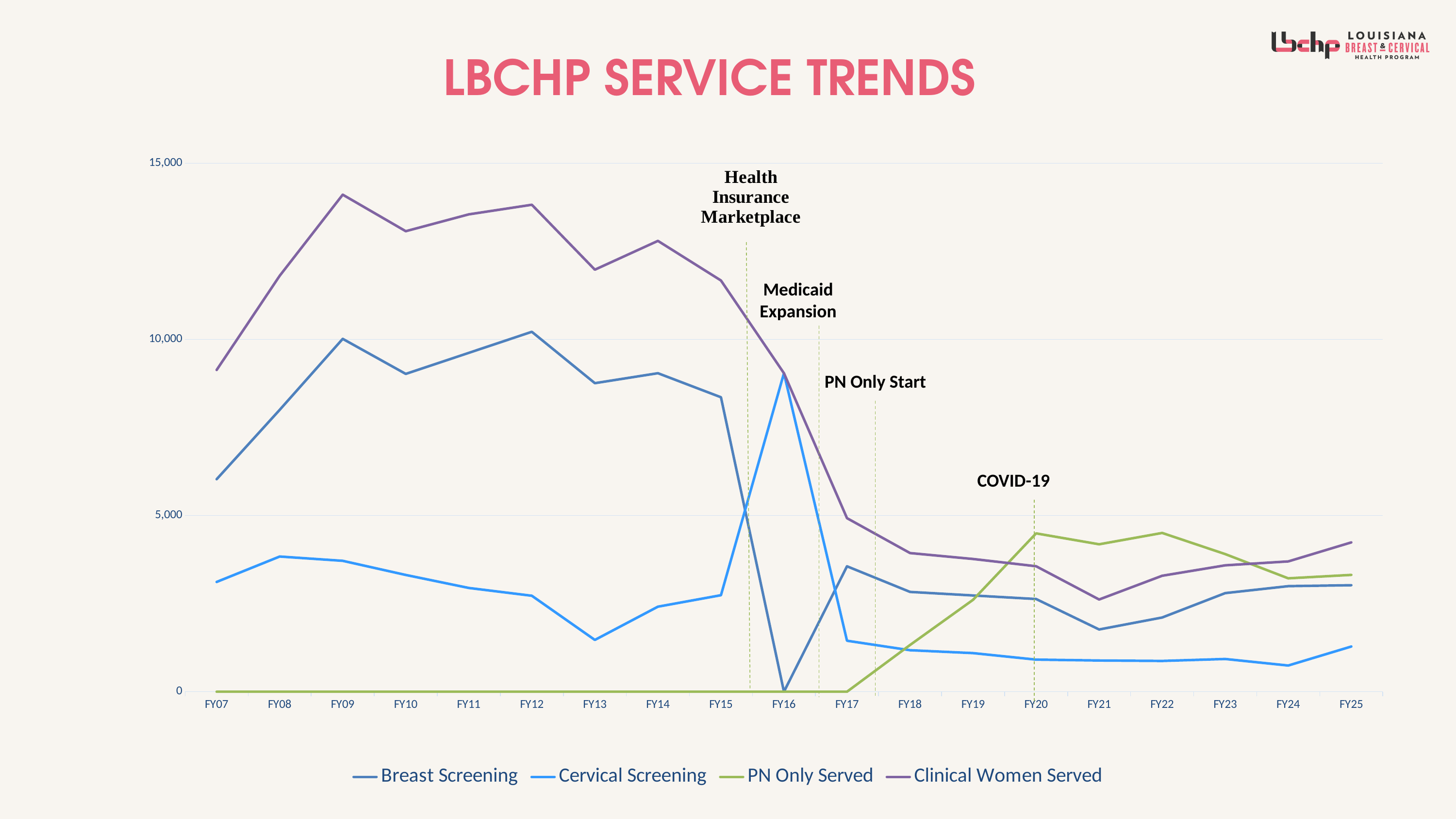

# LBCHP SERVICE TRENDS

### Chart

| Category | Breast Screening | Cervical Screening | PN Only Served | Clinical Women Served |
|---|---|---|---|---|
| FY07 | 6030.0 | 3115.0 | 0.0 | 9131.0 |
| FY08 | 8000.0 | 3836.0 | 0.0 | 11805.0 |
| FY09 | 10014.0 | 3714.0 | 0.0 | 14106.0 |
| FY10 | 9020.0 | 3313.0 | 0.0 | 13069.0 |
| FY11 | 9617.0 | 2944.0 | 0.0 | 13547.0 |
| FY12 | 10214.0 | 2723.0 | 0.0 | 13820.0 |
| FY13 | 8756.0 | 1469.0 | 0.0 | 11977.0 |
| FY14 | 9039.0 | 2413.0 | 0.0 | 12794.0 |
| FY15 | 8357.0 | 2738.0 | 0.0 | 11671.0 |
| FY16 | 0.0 | 9039.0 | 0.0 | 9039.0 |
| FY17 | 3559.0 | 1446.0 | 0.0 | 4925.0 |
| FY18 | 2832.0 | 1177.0 | 1325.0 | 3934.0 |
| FY19 | 2731.0 | 1095.0 | 2608.0 | 3766.0 |
| FY20 | 2630.0 | 910.0 | 4493.0 | 3560.0 |
| FY21 | 1766.0 | 885.0 | 4183.0 | 2616.0 |
| FY22 | 2106.0 | 873.0 | 4505.0 | 3290.0 |
| FY23 | 2798.0 | 928.0 | 3905.0 | 3586.0 |
| FY24 | 2995.0 | 743.0 | 3217.0 | 3697.0 |
| FY25 | 3022.0 | 1282.0 | 3315.0 | 4237.0 |
Medicaid Expansion
PN Only Start
COVID-19